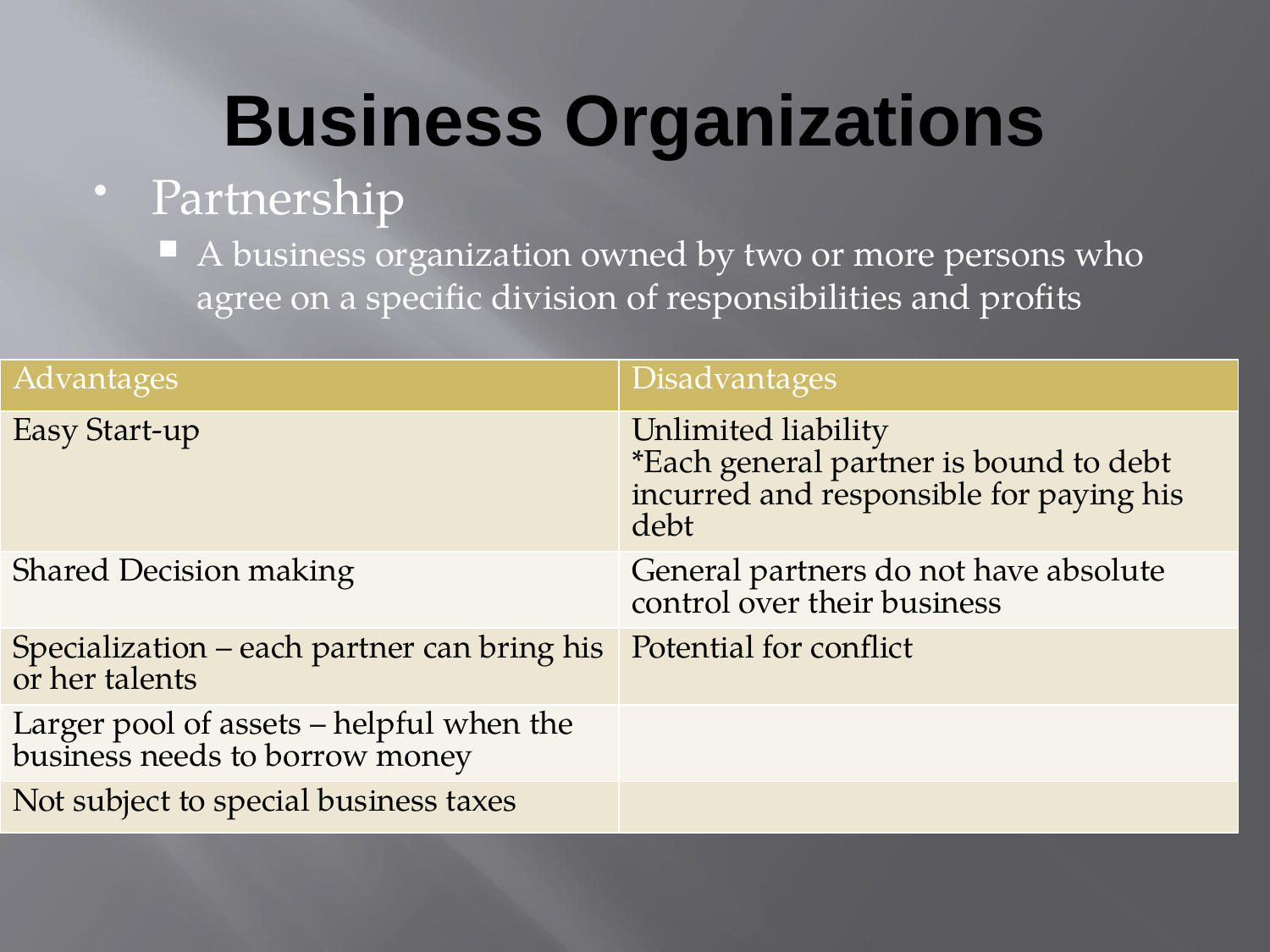

# Business Organizations
Partnership
A business organization owned by two or more persons who agree on a specific division of responsibilities and profits
| Advantages | Disadvantages |
| --- | --- |
| Easy Start-up | Unlimited liability \*Each general partner is bound to debt incurred and responsible for paying his debt |
| Shared Decision making | General partners do not have absolute control over their business |
| Specialization – each partner can bring his or her talents | Potential for conflict |
| Larger pool of assets – helpful when the business needs to borrow money |  |
| Not subject to special business taxes |  |